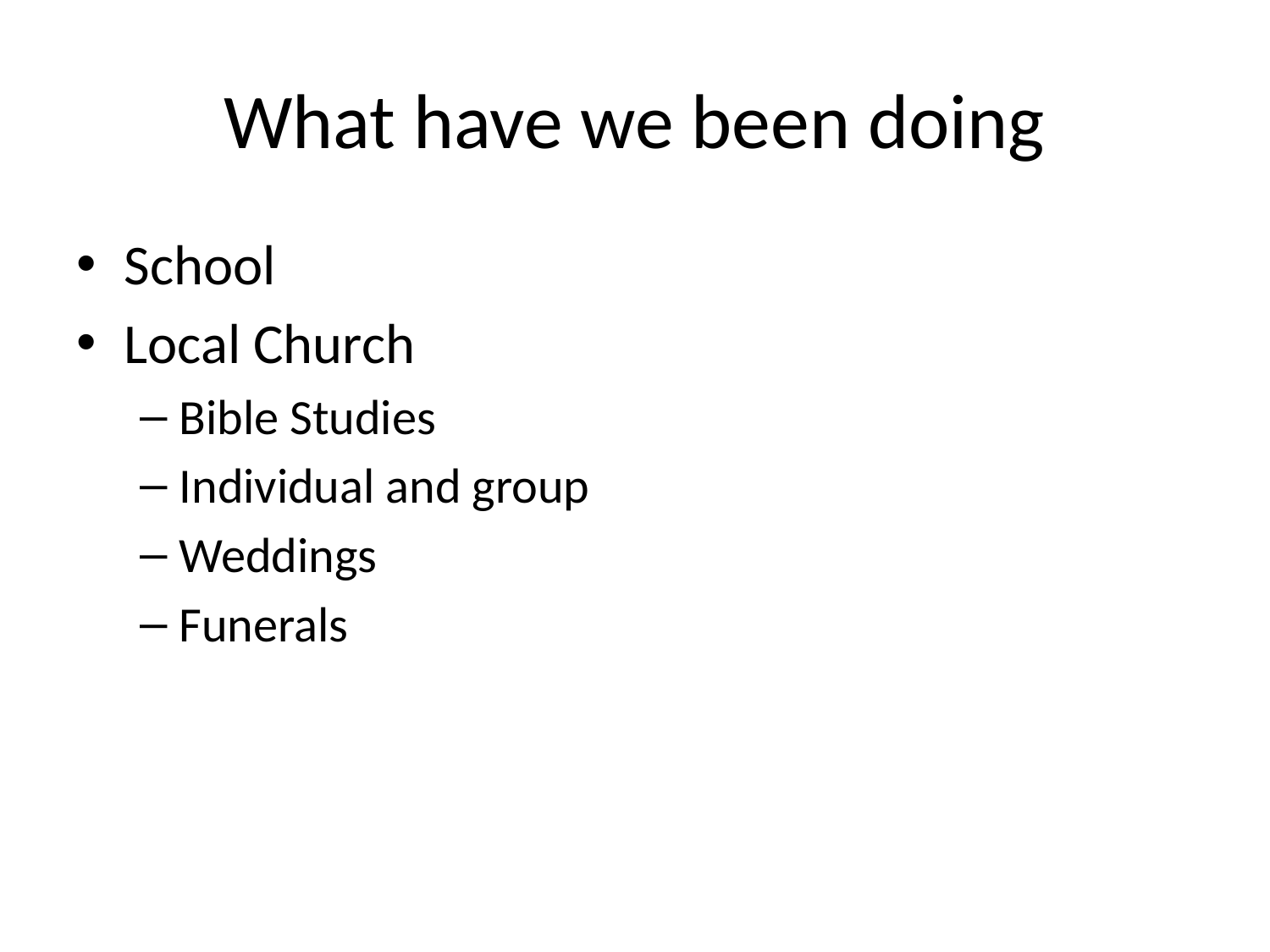

# What have we been doing
School
Local Church
Bible Studies
Individual and group
Weddings
Funerals